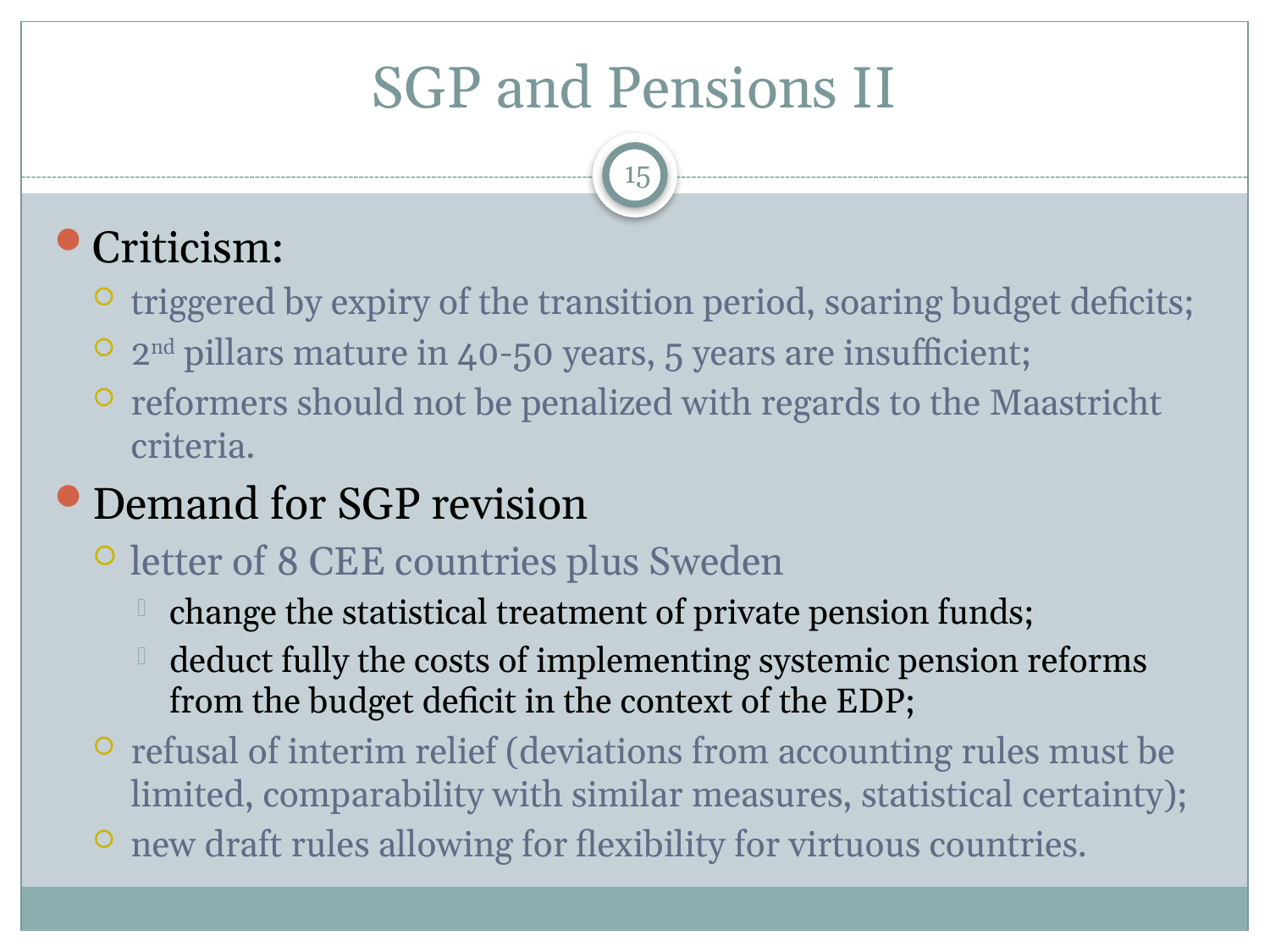

# SGP and Pensions II
15
Criticism:
triggered by expiry of the transition period, soaring budget deficits;
2nd pillars mature in 40-50 years, 5 years are insufficient;
reformers should not be penalized with regards to the Maastricht criteria.
Demand for SGP revision
letter of 8 CEE countries plus Sweden
change the statistical treatment of private pension funds;
deduct fully the costs of implementing systemic pension reforms from the budget deficit in the context of the EDP;
refusal of interim relief (deviations from accounting rules must be limited, comparability with similar measures, statistical certainty);
new draft rules allowing for flexibility for virtuous countries.